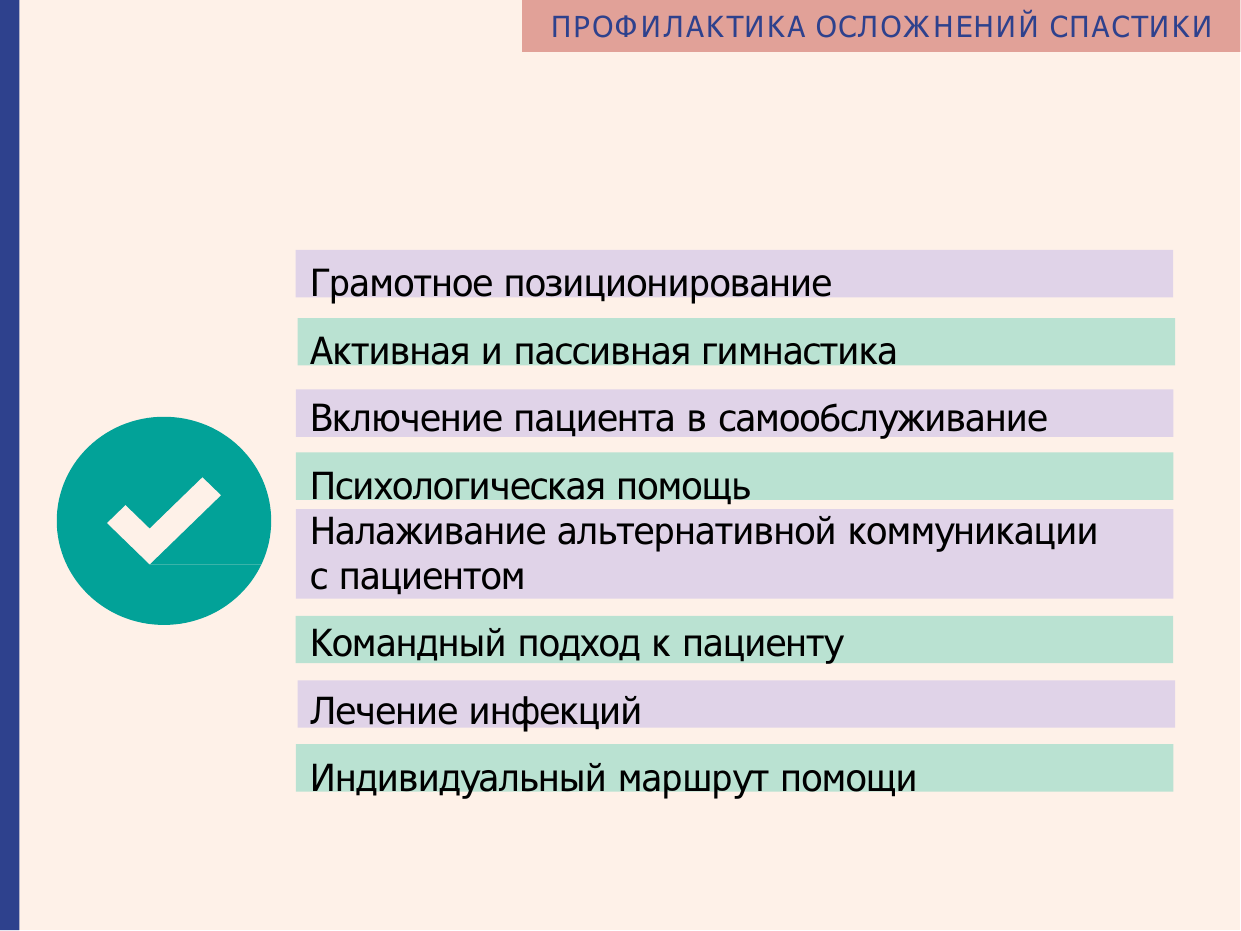

ПРОФИЛАКТИКА ОСЛОЖНЕНИЙ СПАСТИКИ
Грамотное позиционирование
Активная и пассивная гимнастика
Включение пациента в самообслуживание
Психологическая помощь
Налаживание альтернативной коммуникации
с пациентом
Командный подход к пациенту
Лечение инфекций
Индивидуальный маршрут помощи